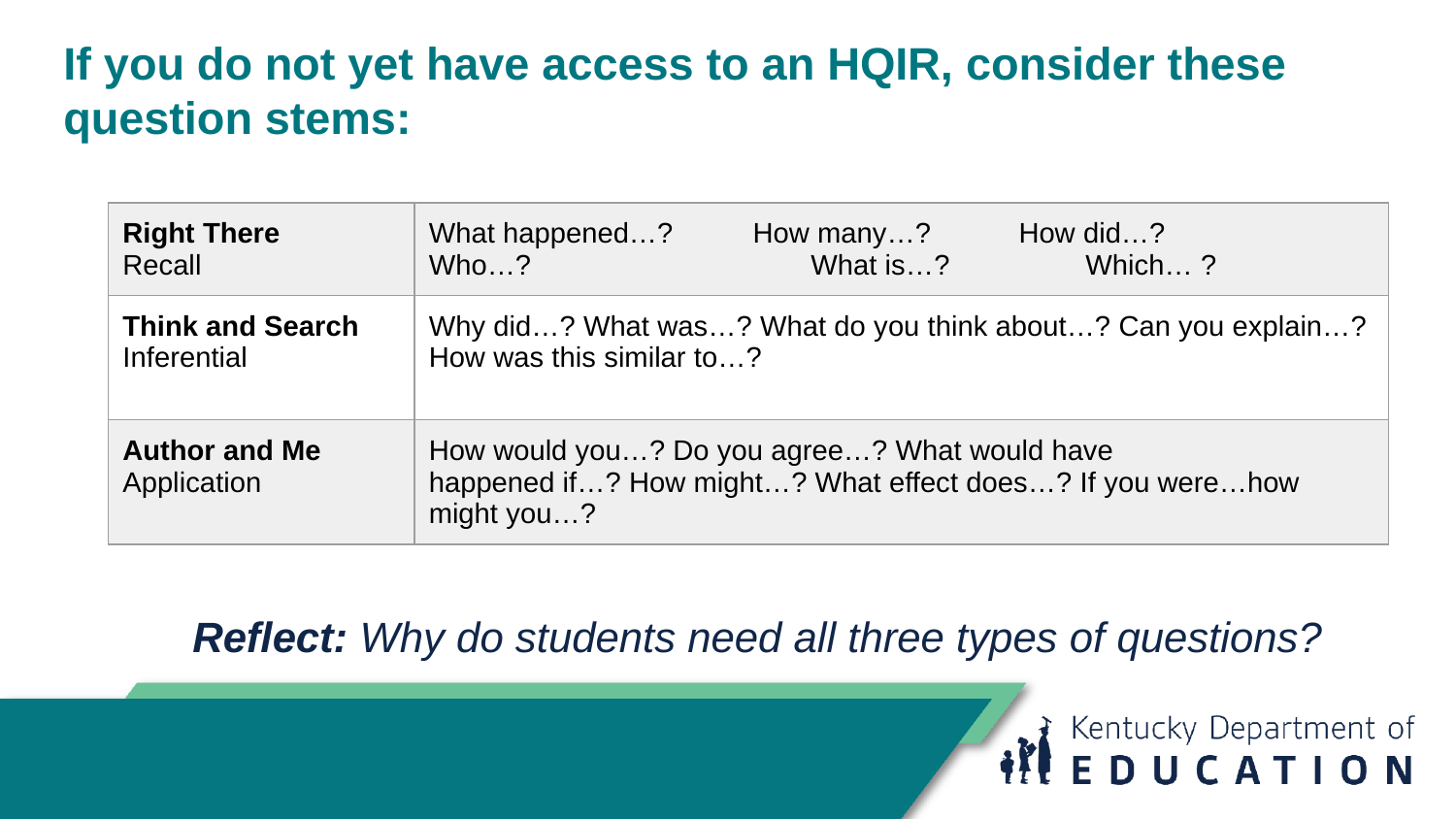

If you do not yet have access to an HQIR, consider these question stems:
| Right There Recall | What happened…? How many…? How did…? Who…? What is…? Which… ? |
| --- | --- |
| Think and Search Inferential | Why did…? What was…? What do you think about…? Can you explain…? How was this similar to…? |
| Author and Me Application | How would you…? Do you agree…? What would have happened if…? How might…? What effect does…? If you were…how might you…? |
Reflect: Why do students need all three types of questions?